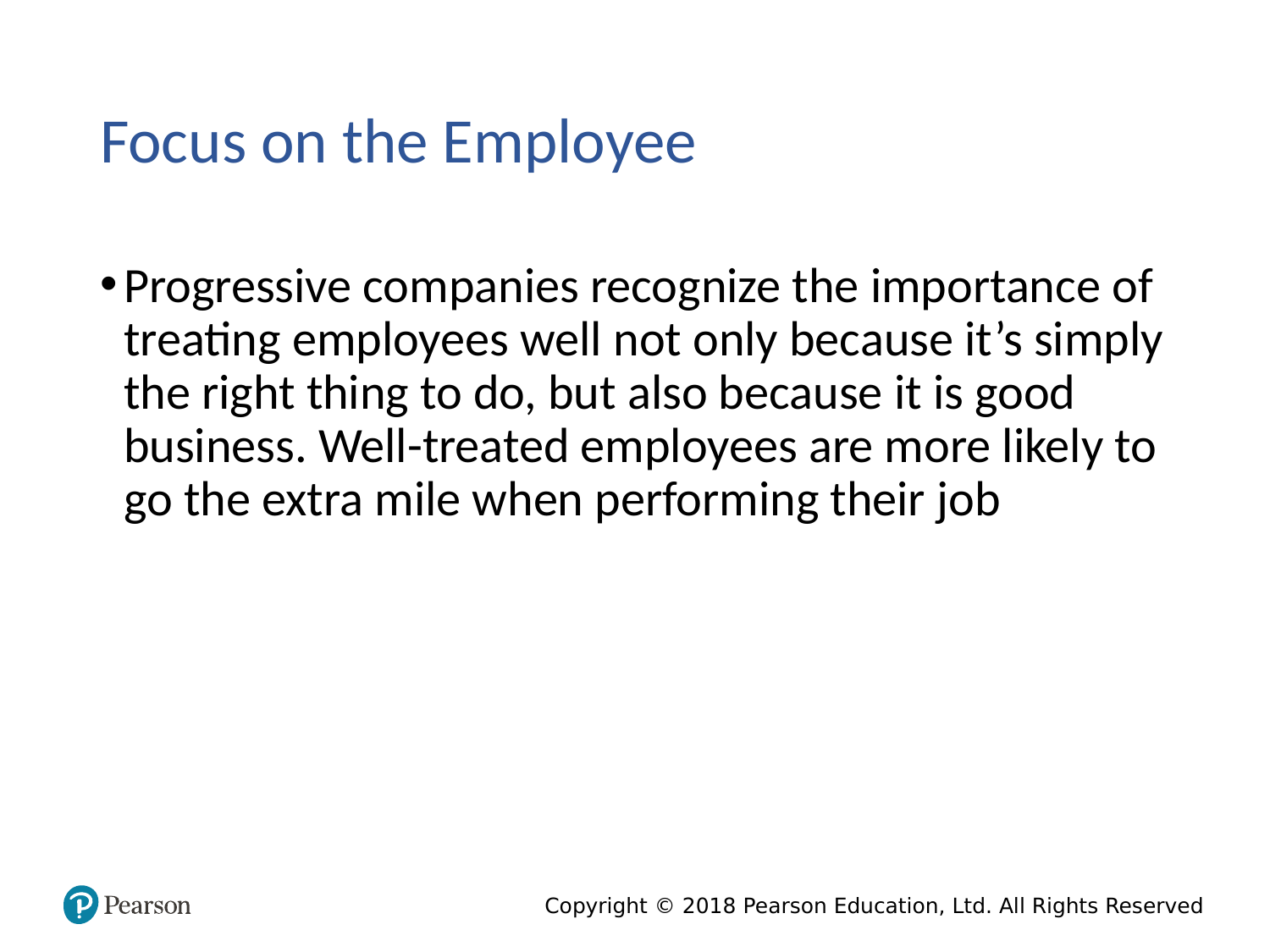

# Focus on the Employee
Progressive companies recognize the importance of treating employees well not only because it’s simply the right thing to do, but also because it is good business. Well-treated employees are more likely to go the extra mile when performing their job